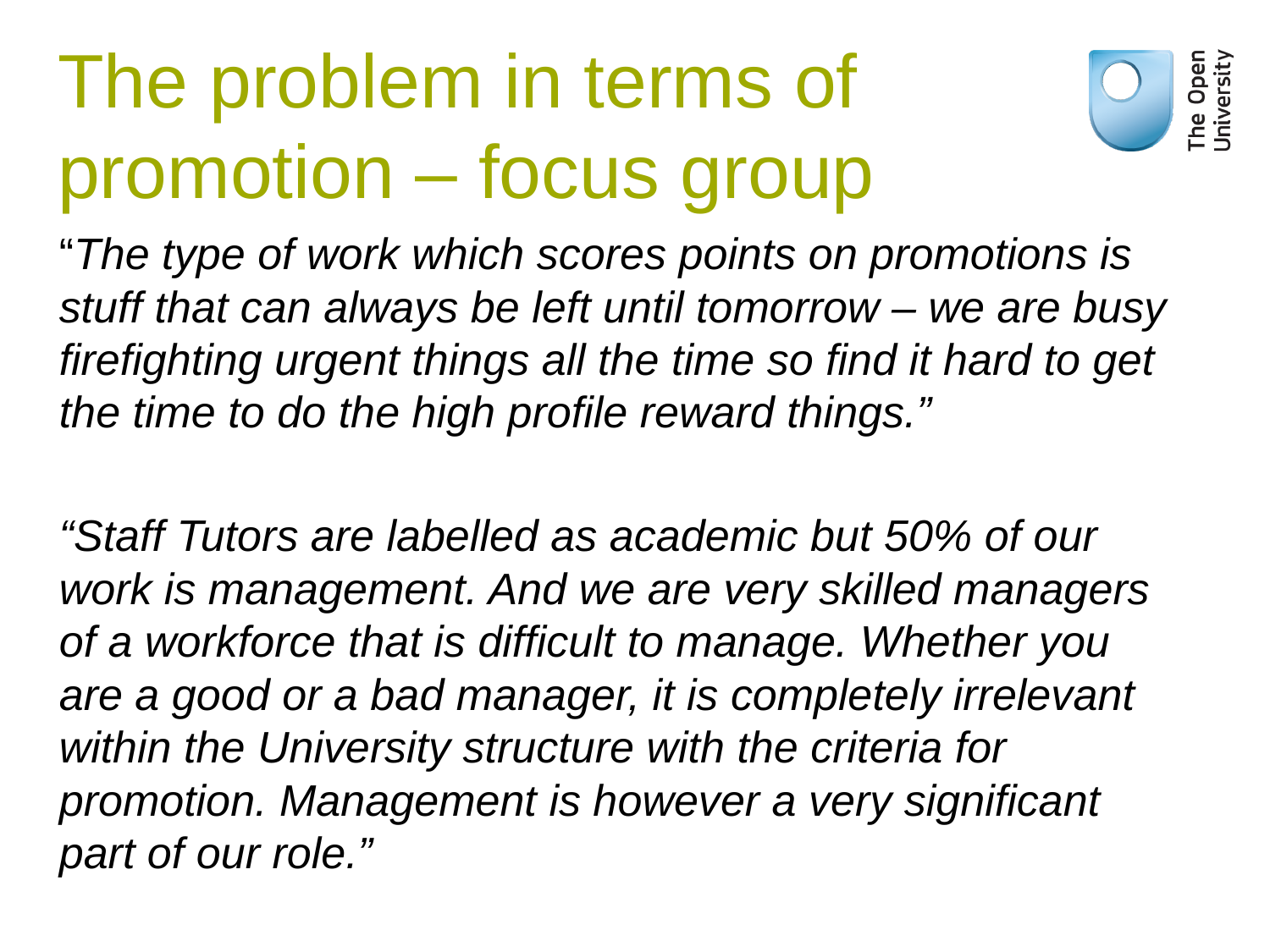

# The problem in terms of promotion – focus group
“The type of work which scores points on promotions is stuff that can always be left until tomorrow – we are busy firefighting urgent things all the time so find it hard to get the time to do the high profile reward things.”

“Staff Tutors are labelled as academic but 50% of our work is management. And we are very skilled managers of a workforce that is difficult to manage. Whether you are a good or a bad manager, it is completely irrelevant within the University structure with the criteria for promotion. Management is however a very significant part of our role.”